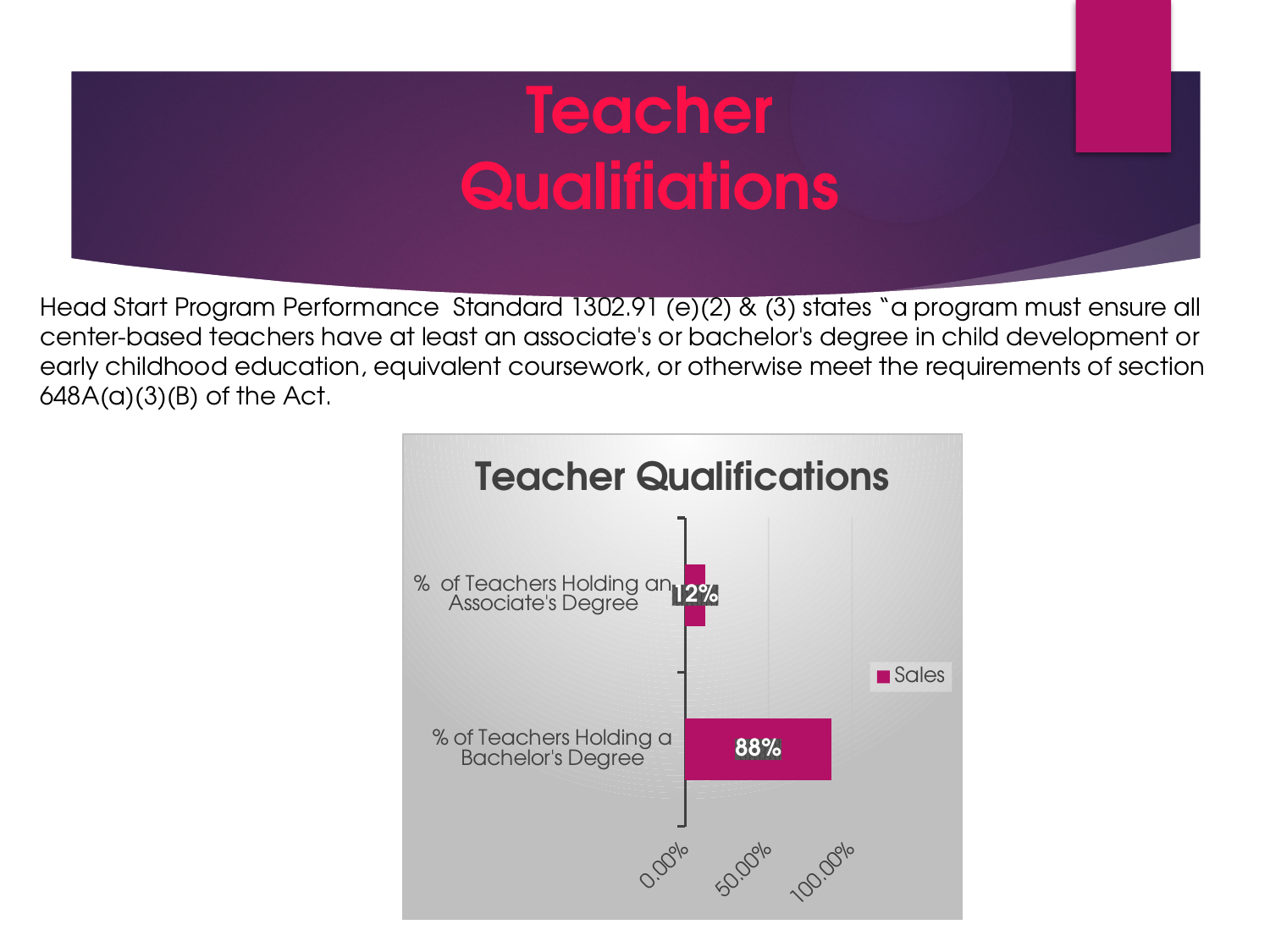

Teacher Qualifiations
# Head Start Program Performance  Standard 1302.91 (e)(2) & (3) states “a program must ensure all center-based teachers have at least an associate's or bachelor's degree in child development or early childhood education, equivalent coursework, or otherwise meet the requirements of section 648A(a)(3)(B) of the Act.

### Chart: Teacher Qualifications

| Category | Sales |
|---|---|
| % of Teachers Holding a Bachelor's Degree | 0.8750000000000002 |
| %  of Teachers Holding an Associate's Degree | 0.12000000000000002 |